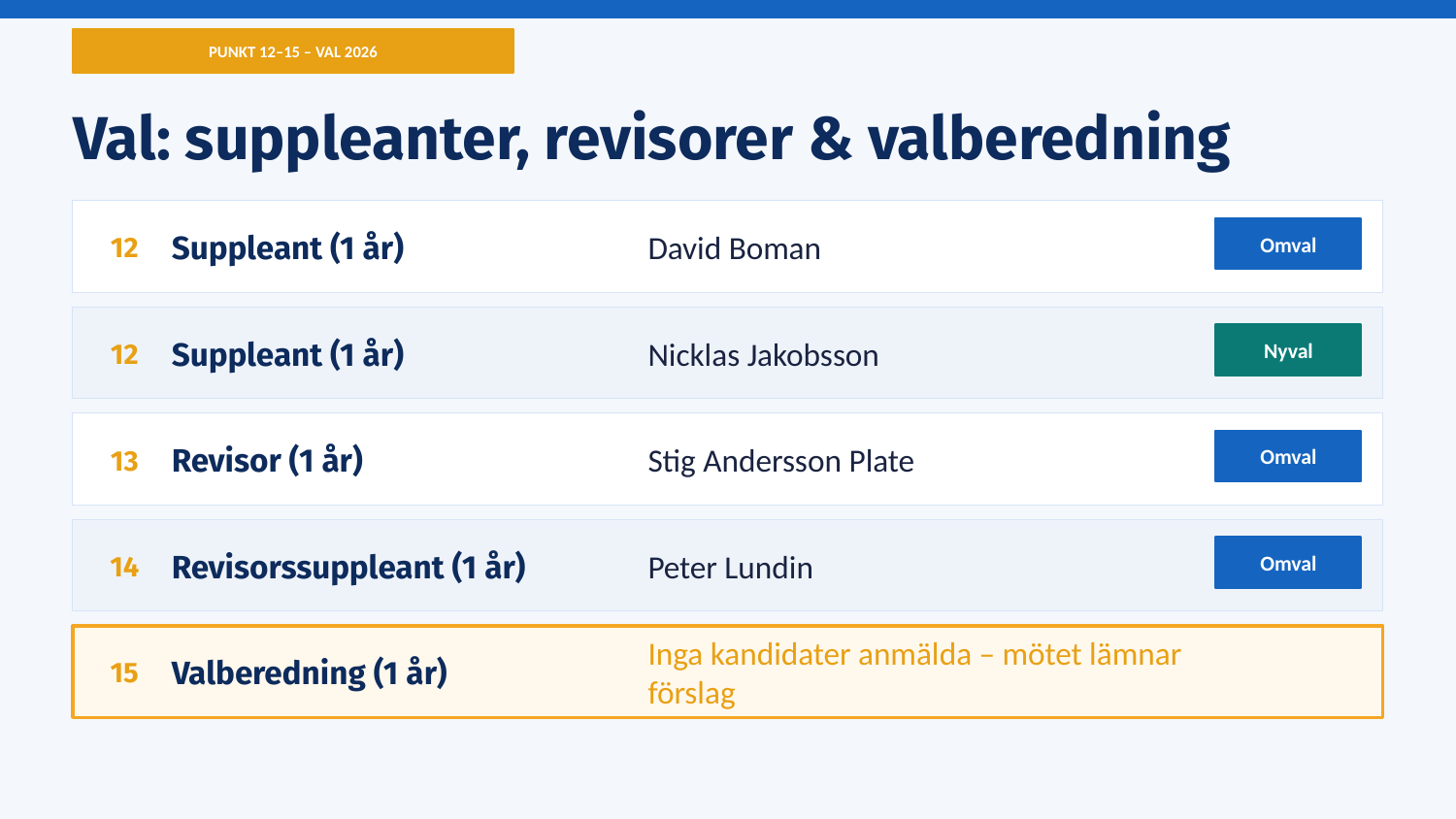

PUNKT 12–15 – VAL 2026
Val: suppleanter, revisorer & valberedning

12
Suppleant (1 år)
David Boman

Omval

12
Suppleant (1 år)
Nicklas Jakobsson

Nyval

13
Revisor (1 år)
Stig Andersson Plate

Omval

14
Revisorssuppleant (1 år)
Peter Lundin

Omval

15
Valberedning (1 år)
Inga kandidater anmälda – mötet lämnar förslag